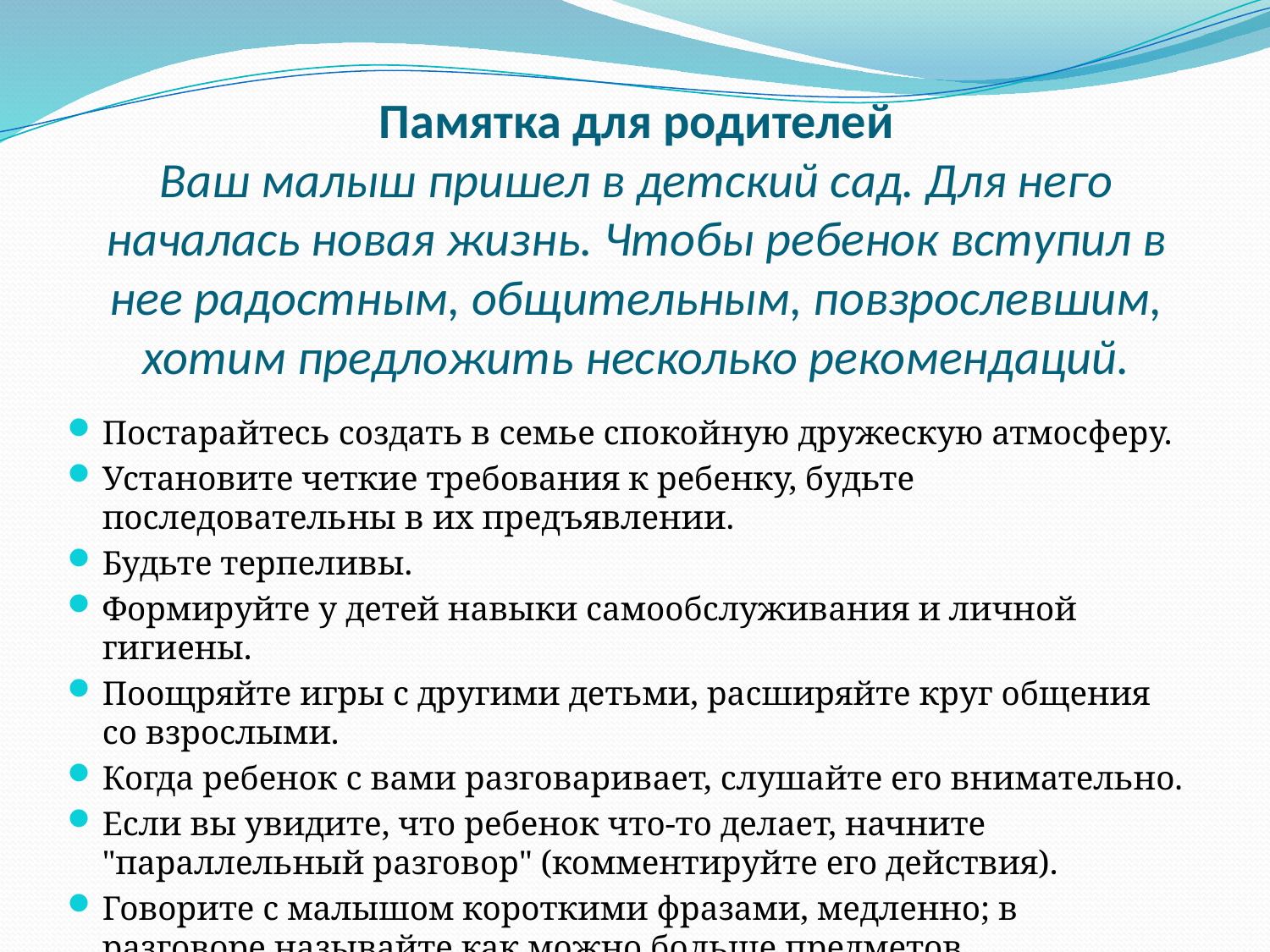

# Памятка для родителей Ваш малыш пришел в детский сад. Для него началась новая жизнь. Чтобы ребенок вступил в нее радостным, общительным, повзрослевшим, хотим предложить несколько рекомендаций.
Постарайтесь создать в семье спокойную дружескую атмосферу.
Установите четкие требования к ребенку, будьте последовательны в их предъявлении.
Будьте терпеливы.
Формируйте у детей навыки самообслуживания и личной гигиены.
Поощряйте игры с другими детьми, расширяйте круг общения со взрослыми.
Когда ребенок с вами разговаривает, слушайте его внимательно.
Если вы увидите, что ребенок что-то делает, начните "параллельный разговор" (комментируйте его действия).
Говорите с малышом короткими фразами, медленно; в разговоре называйте как можно больше предметов.